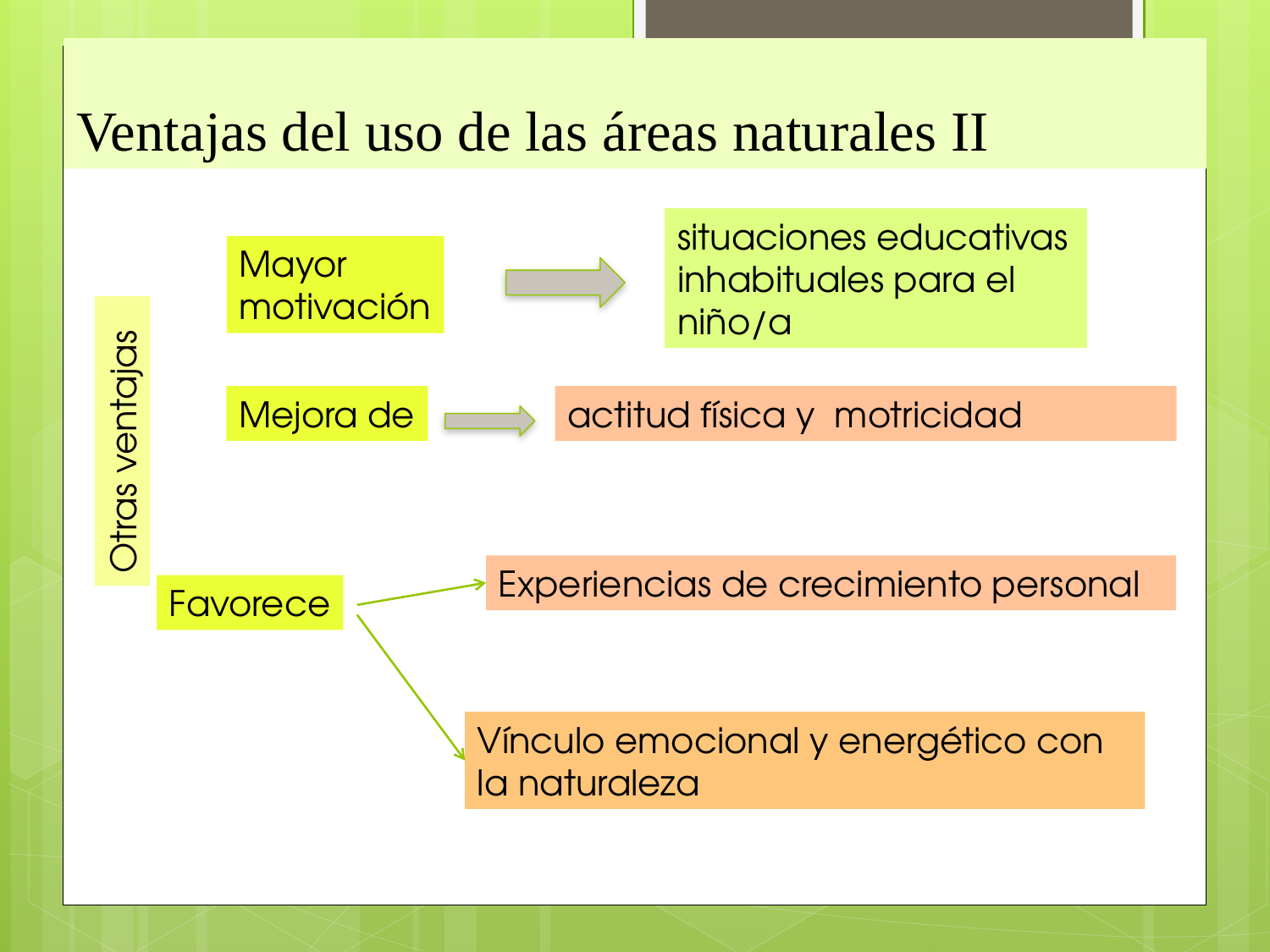

# Ventajas del uso de las áreas naturales II
situaciones educativas inhabituales para el niño/a
Mayor
motivación

Mejora de
actitud física y  motricidad

Otras ventajas
Experiencias de crecimiento personal
Favorece
Vínculo emocional y energético con la naturaleza